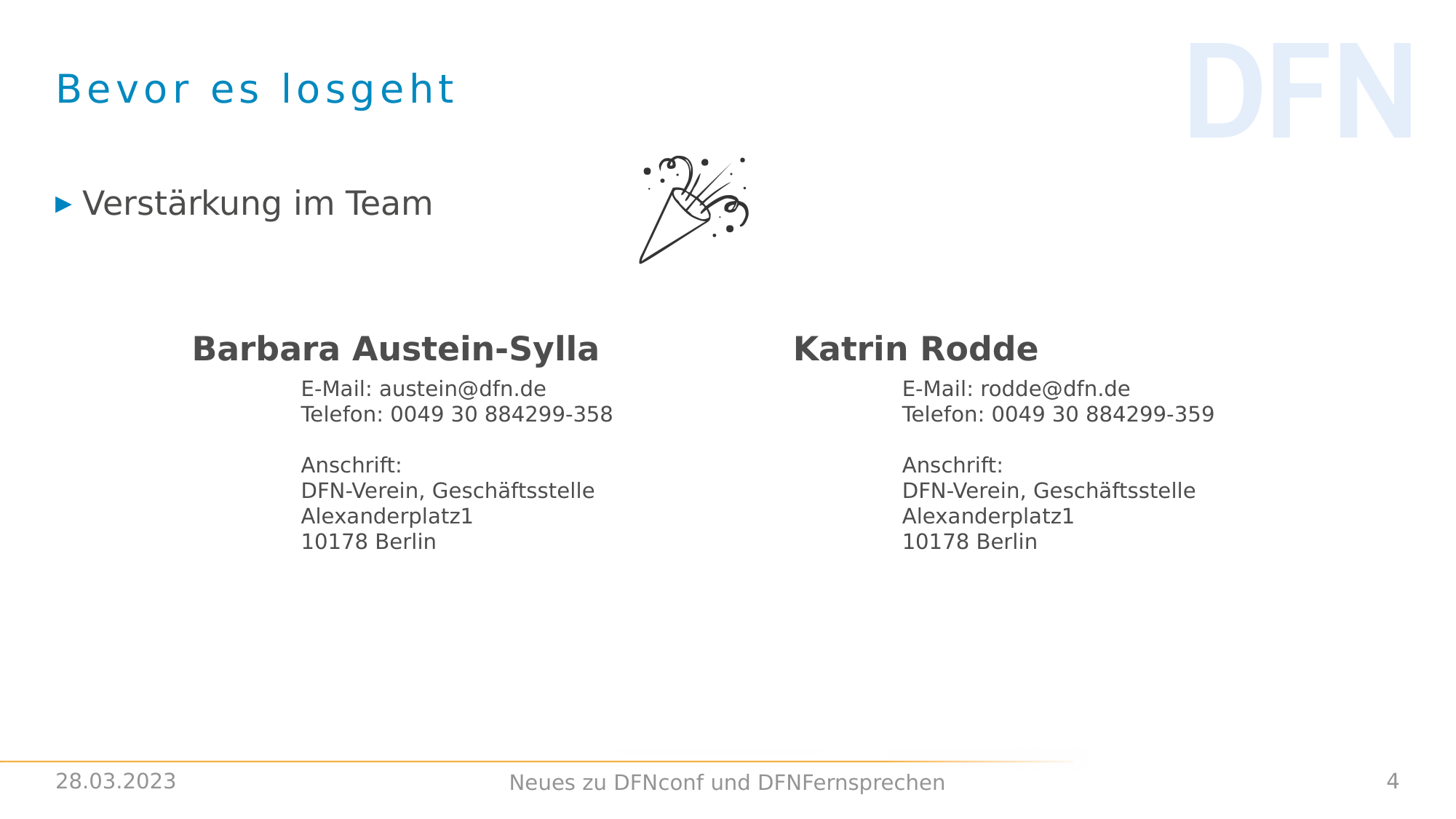

# Bevor es losgeht
🎉
Verstärkung im Team
Katrin Rodde
E-Mail: rodde@dfn.de
Telefon: 0049 30 884299-359
 
Anschrift:
DFN-Verein, Geschäftsstelle
Alexanderplatz1
10178 Berlin
Barbara Austein-Sylla
E-Mail: austein@dfn.de
Telefon: 0049 30 884299-358
 
Anschrift:
DFN-Verein, Geschäftsstelle
Alexanderplatz1
10178 Berlin
28.03.2023
4
Neues zu DFNconf und DFNFernsprechen